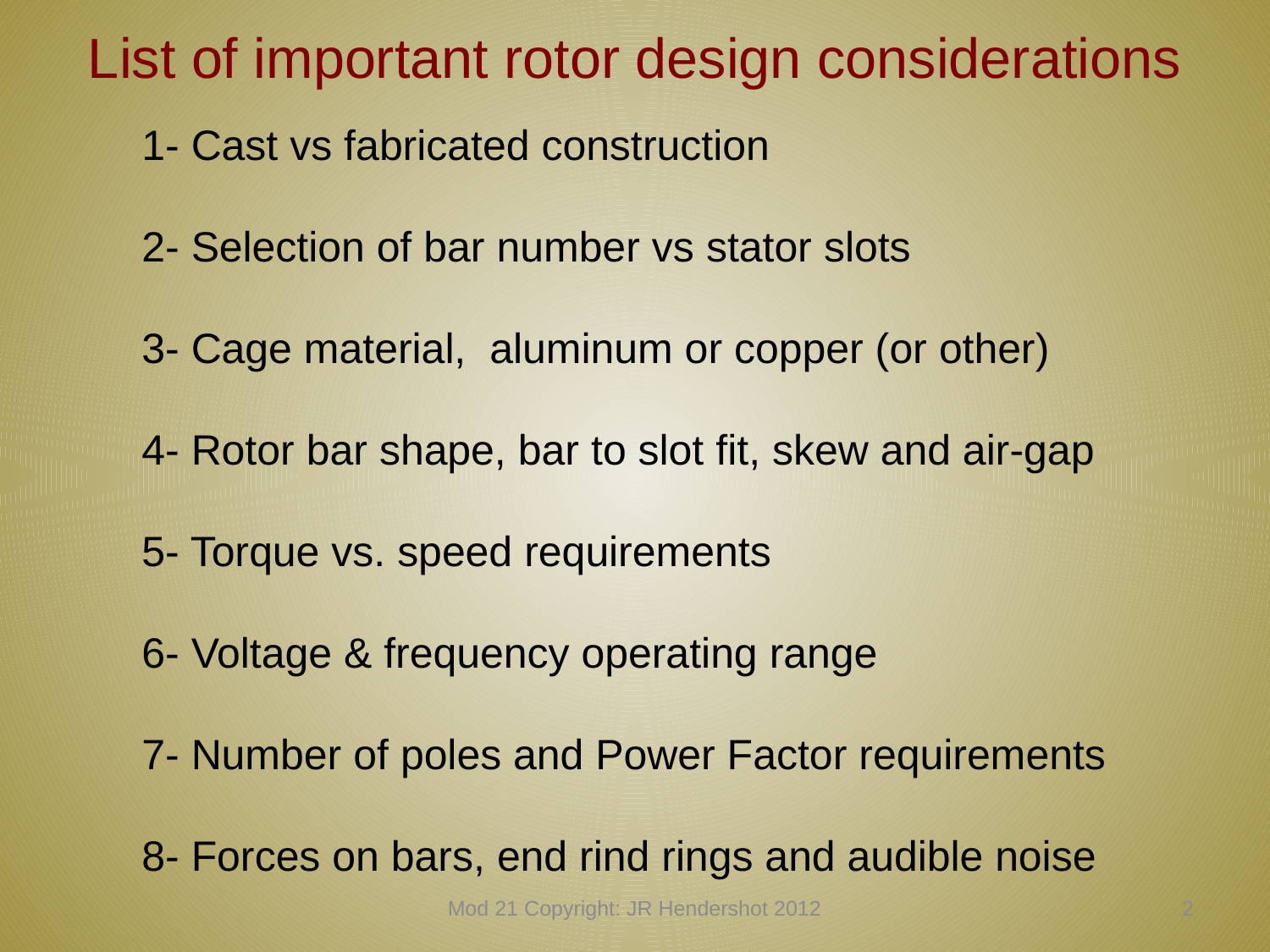

# List of important rotor design considerations
1- Cast vs fabricated construction

2- Selection of bar number vs stator slots

3- Cage material,  aluminum or copper (or other)

4- Rotor bar shape, bar to slot fit, skew and air-gap

5- Torque vs. speed requirements

6- Voltage & frequency operating range

7- Number of poles and Power Factor requirements

8- Forces on bars, end rind rings and audible noise
Mod 21 Copyright: JR Hendershot 2012
2